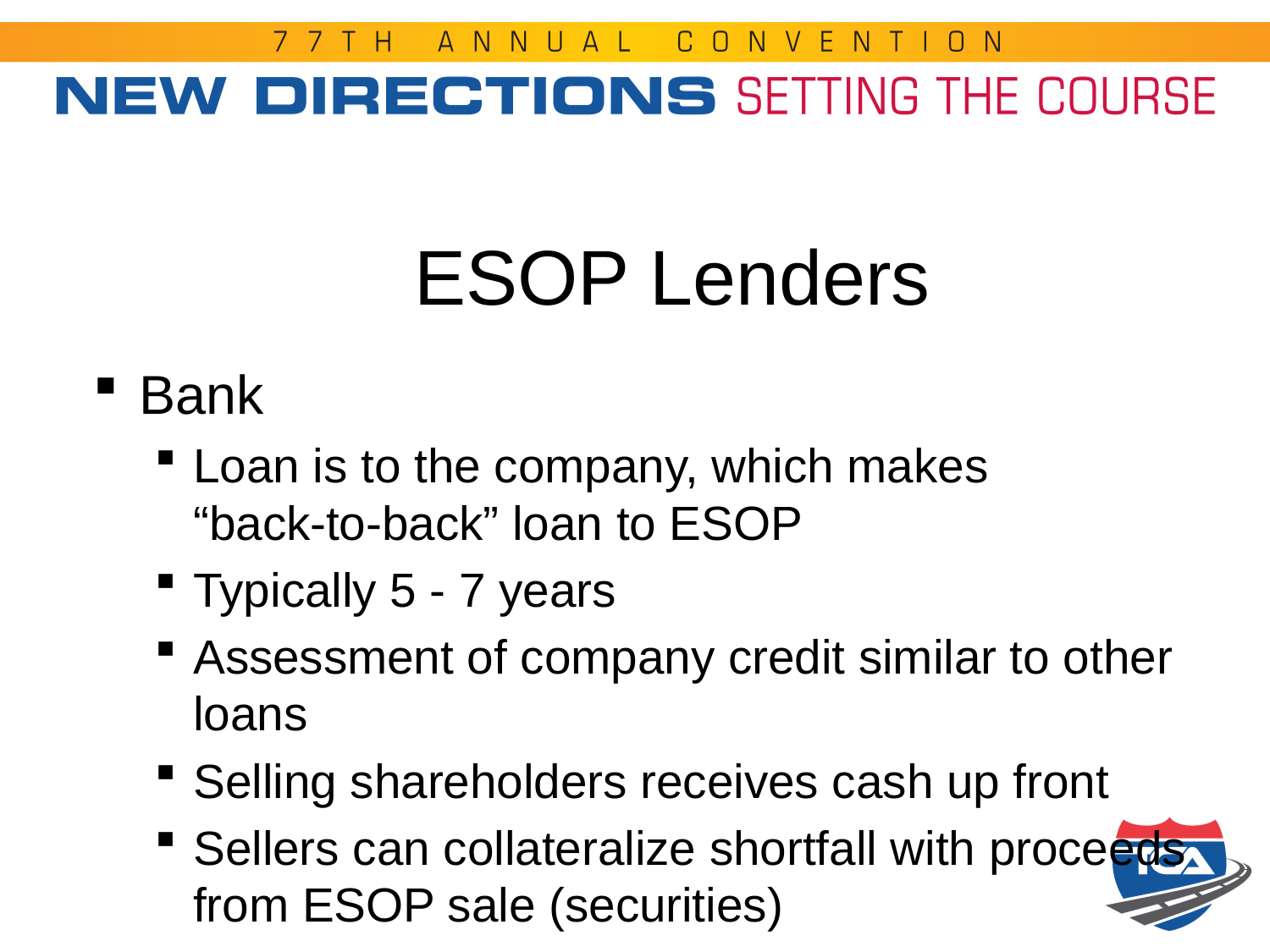

# ESOP Lenders
Bank
Loan is to the company, which makes
“back-to-back” loan to ESOP
Typically 5 - 7 years
Assessment of company credit similar to other loans
Selling shareholders receives cash up front
Sellers can collateralize shortfall with proceeds from ESOP sale (securities)